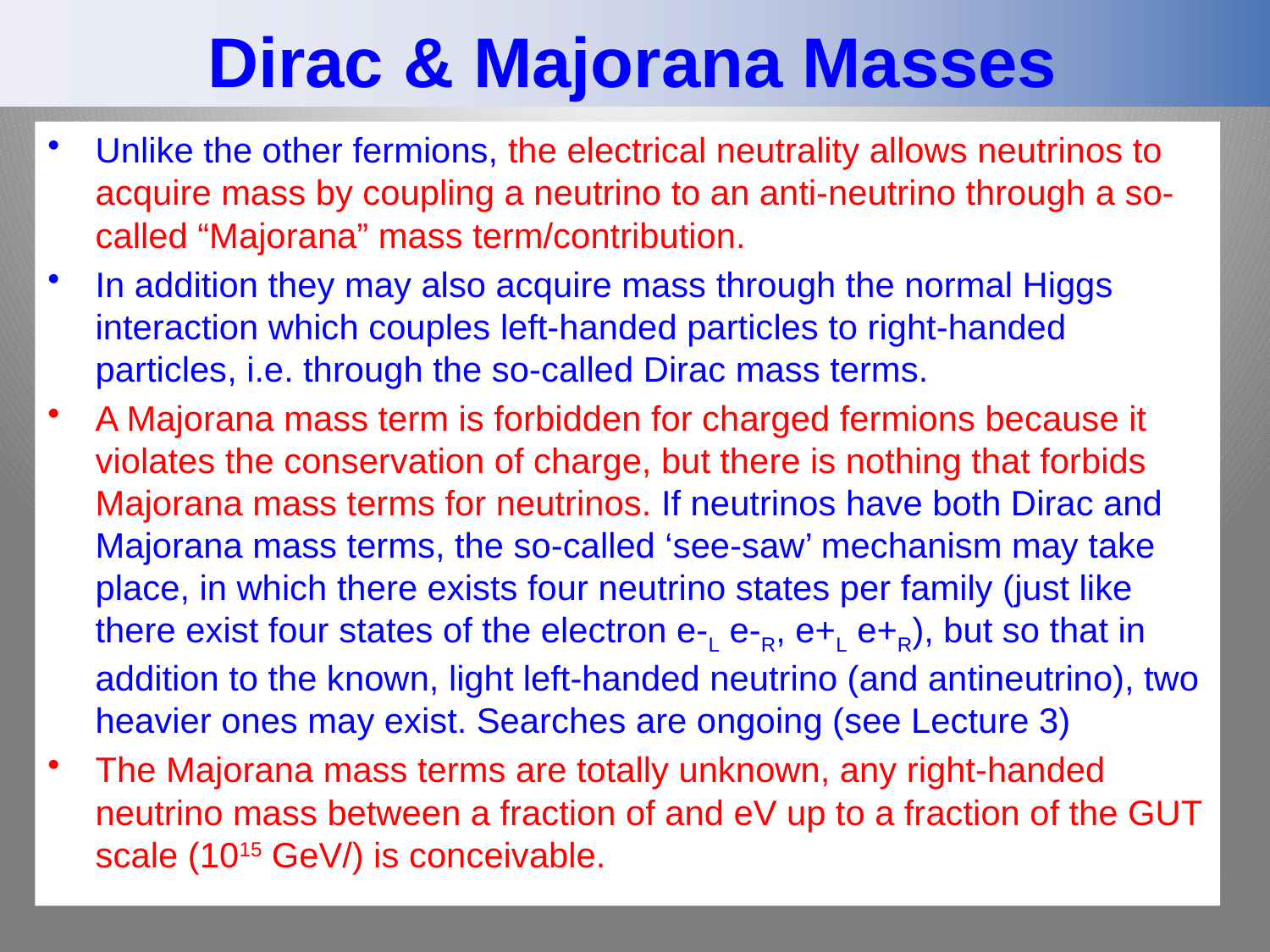

# Dirac & Majorana Masses
Unlike the other fermions, the electrical neutrality allows neutrinos to acquire mass by coupling a neutrino to an anti-neutrino through a so-called “Majorana” mass term/contribution.
In addition they may also acquire mass through the normal Higgs interaction which couples left-handed particles to right-handed particles, i.e. through the so-called Dirac mass terms.
A Majorana mass term is forbidden for charged fermions because it violates the conservation of charge, but there is nothing that forbids Majorana mass terms for neutrinos. If neutrinos have both Dirac and Majorana mass terms, the so-called ‘see-saw’ mechanism may take place, in which there exists four neutrino states per family (just like there exist four states of the electron e-L e-R, e+L e+R), but so that in addition to the known, light left-handed neutrino (and antineutrino), two heavier ones may exist. Searches are ongoing (see Lecture 3)
The Majorana mass terms are totally unknown, any right-handed neutrino mass between a fraction of and eV up to a fraction of the GUT scale (1015 GeV/) is conceivable.